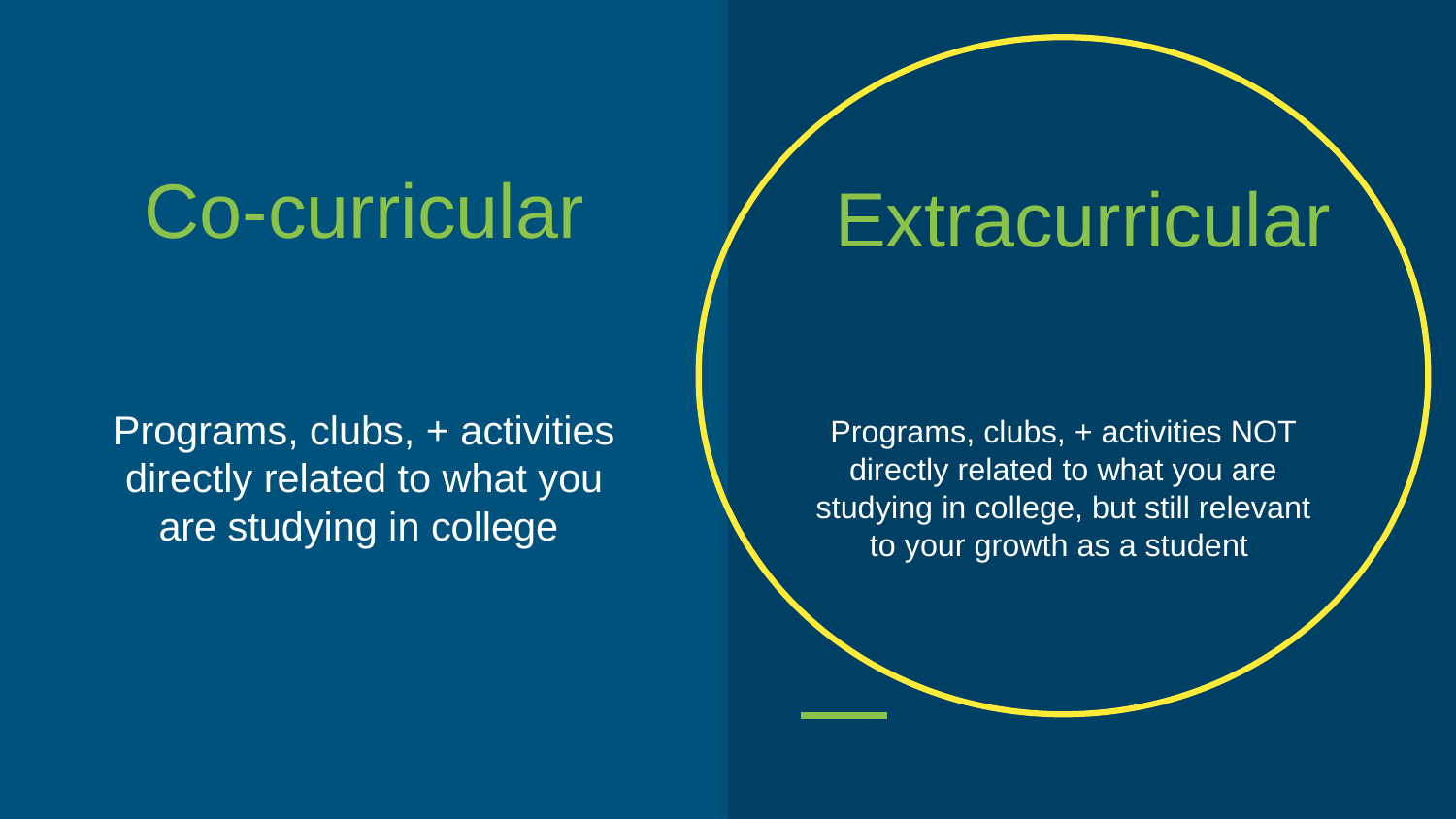

# Co-curricular

Extracurricular
Programs, clubs, + activities directly related to what you are studying in college
Programs, clubs, + activities NOT directly related to what you are studying in college, but still relevant to your growth as a student